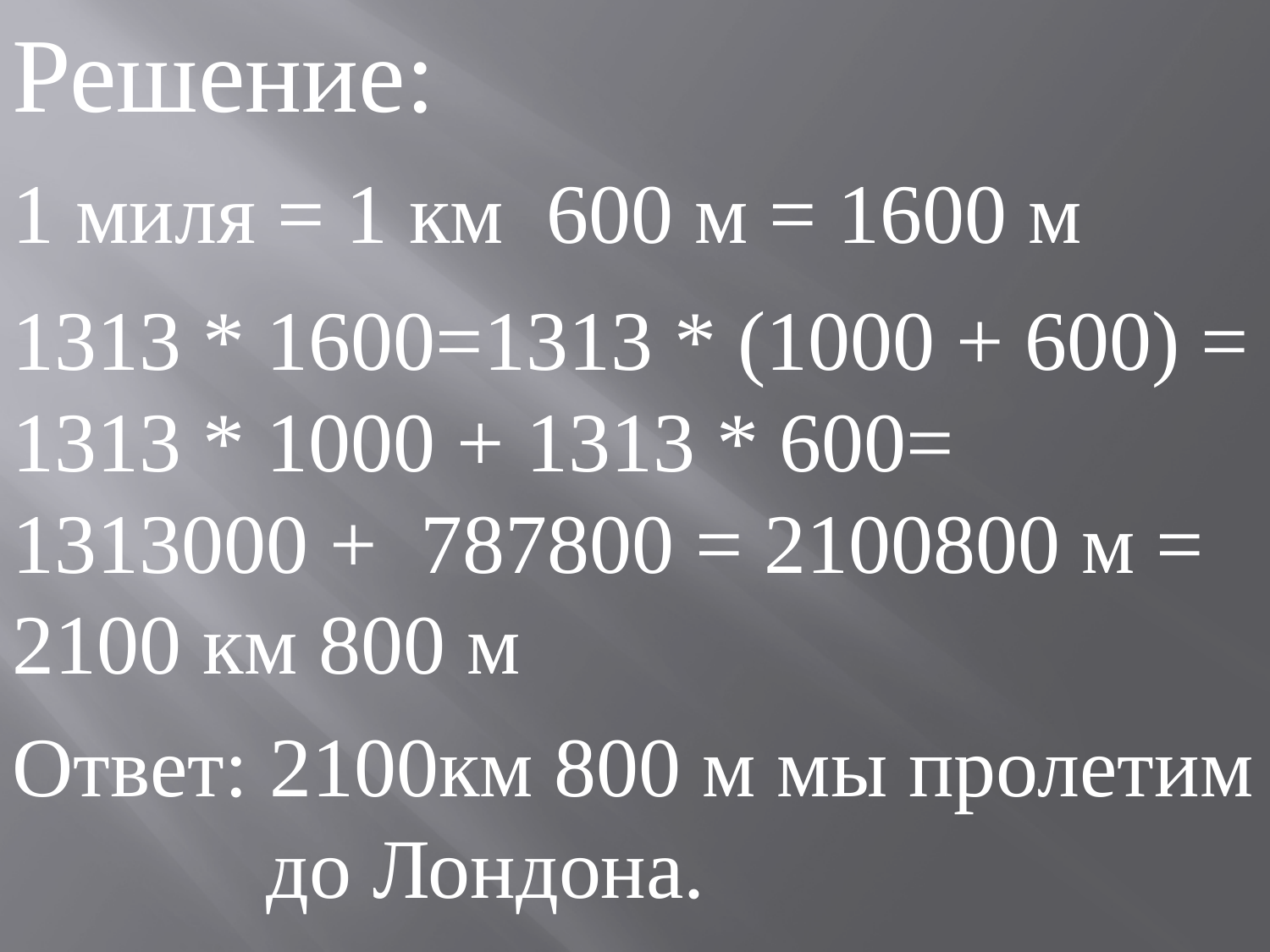

Решение:

1 миля = 1 км  600 м = 1600 м

1313 * 1600=1313 * (1000 + 600) =
1313 * 1000 + 1313 * 600=
1313000 +  787800 = 2100800 м =
2100 км 800 м

Ответ: 2100км 800 м мы пролетим
            до Лондона.